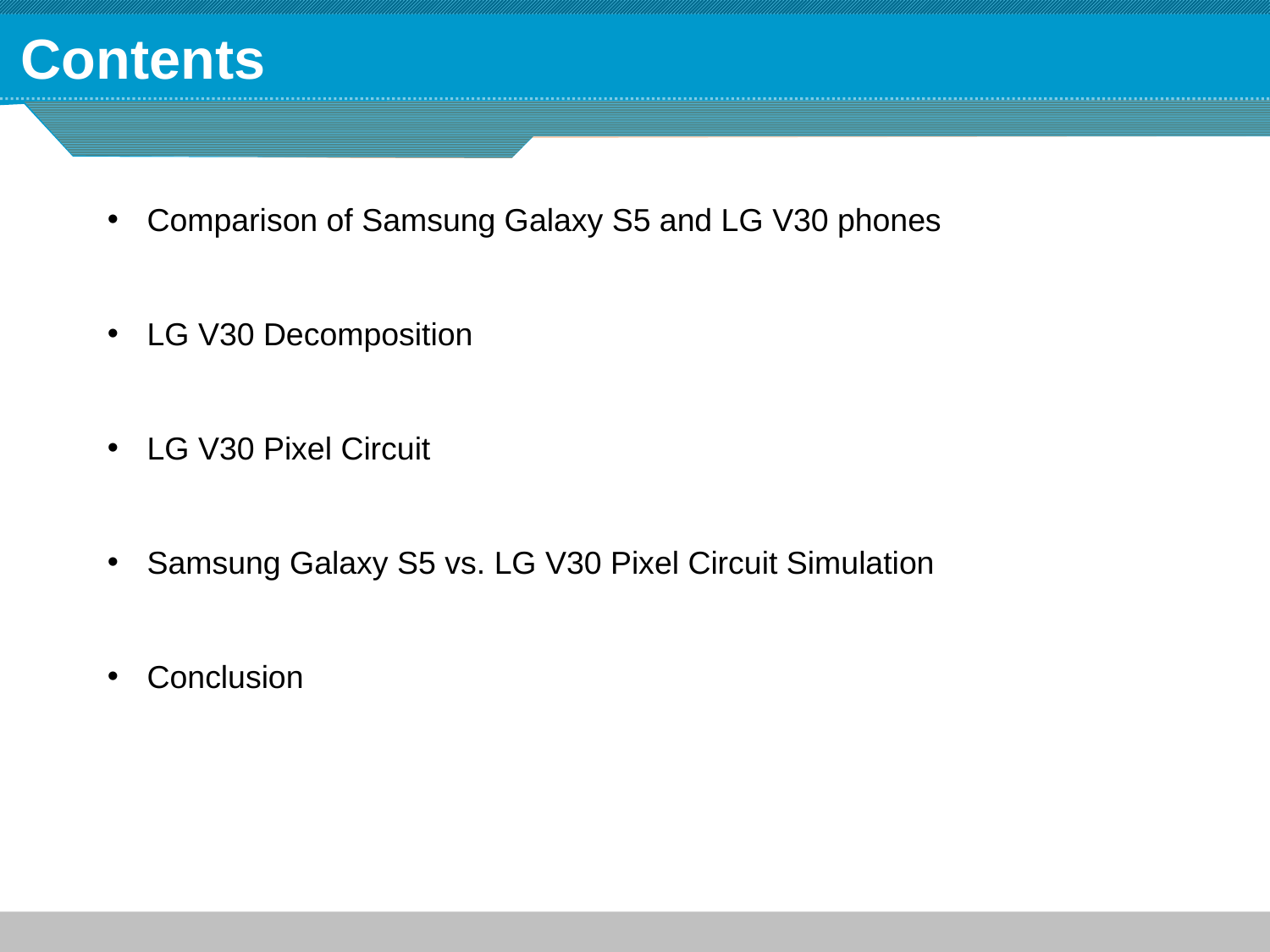

Contents
Comparison of Samsung Galaxy S5 and LG V30 phones

LG V30 Decomposition

LG V30 Pixel Circuit

Samsung Galaxy S5 vs. LG V30 Pixel Circuit Simulation

Conclusion